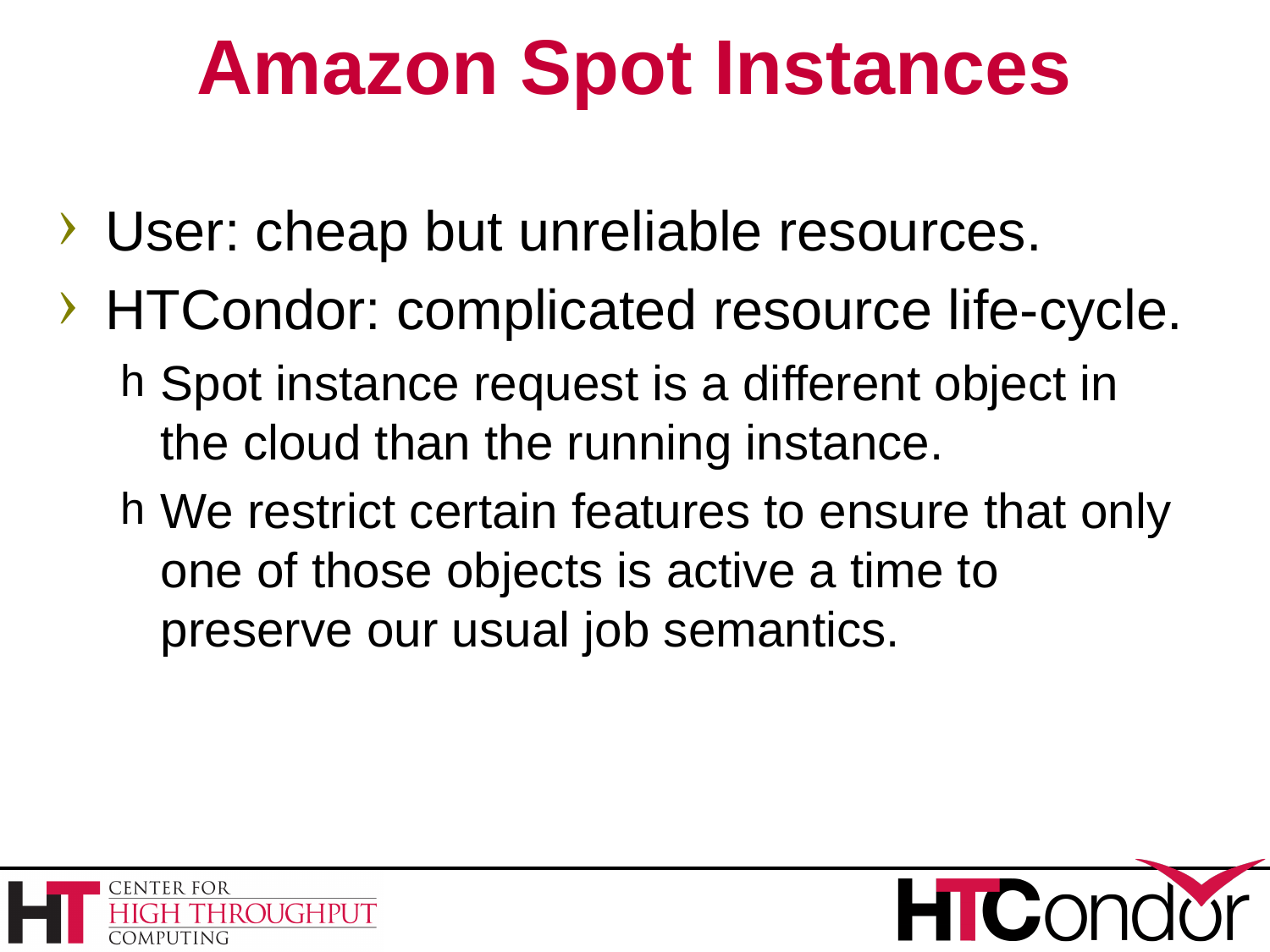

# Amazon Spot Instances
User: cheap but unreliable resources.
HTCondor: complicated resource life-cycle.
Spot instance request is a different object in the cloud than the running instance.
We restrict certain features to ensure that only one of those objects is active a time to preserve our usual job semantics.